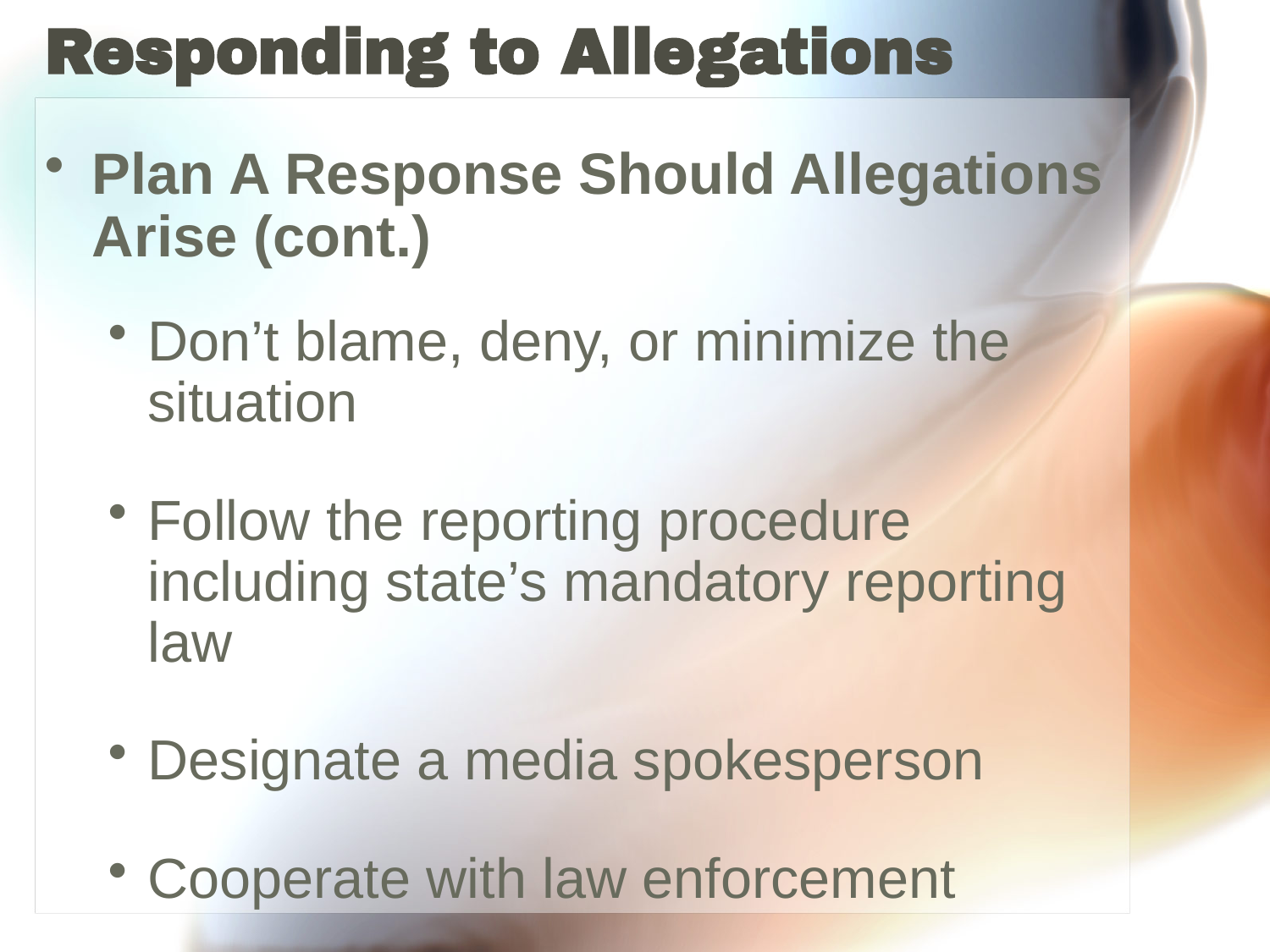

# Responding to Allegations
Plan A Response Should Allegations Arise (cont.)

Don’t blame, deny, or minimize the situation

Follow the reporting procedure including state’s mandatory reporting law

Designate a media spokesperson

Cooperate with law enforcement